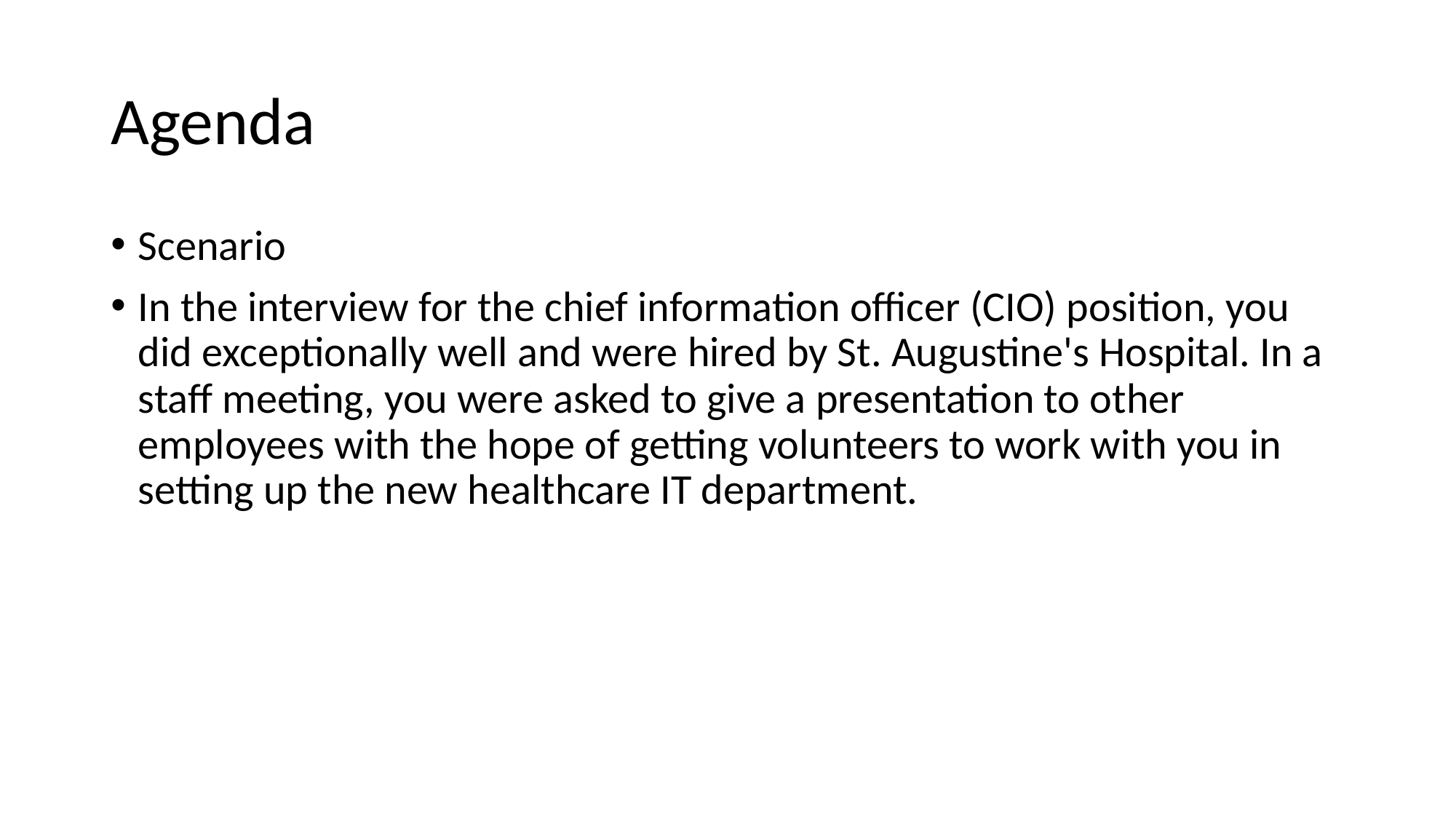

# Agenda
Scenario
In the interview for the chief information officer (CIO) position, you did exceptionally well and were hired by St. Augustine's Hospital. In a staff meeting, you were asked to give a presentation to other employees with the hope of getting volunteers to work with you in setting up the new healthcare IT department.